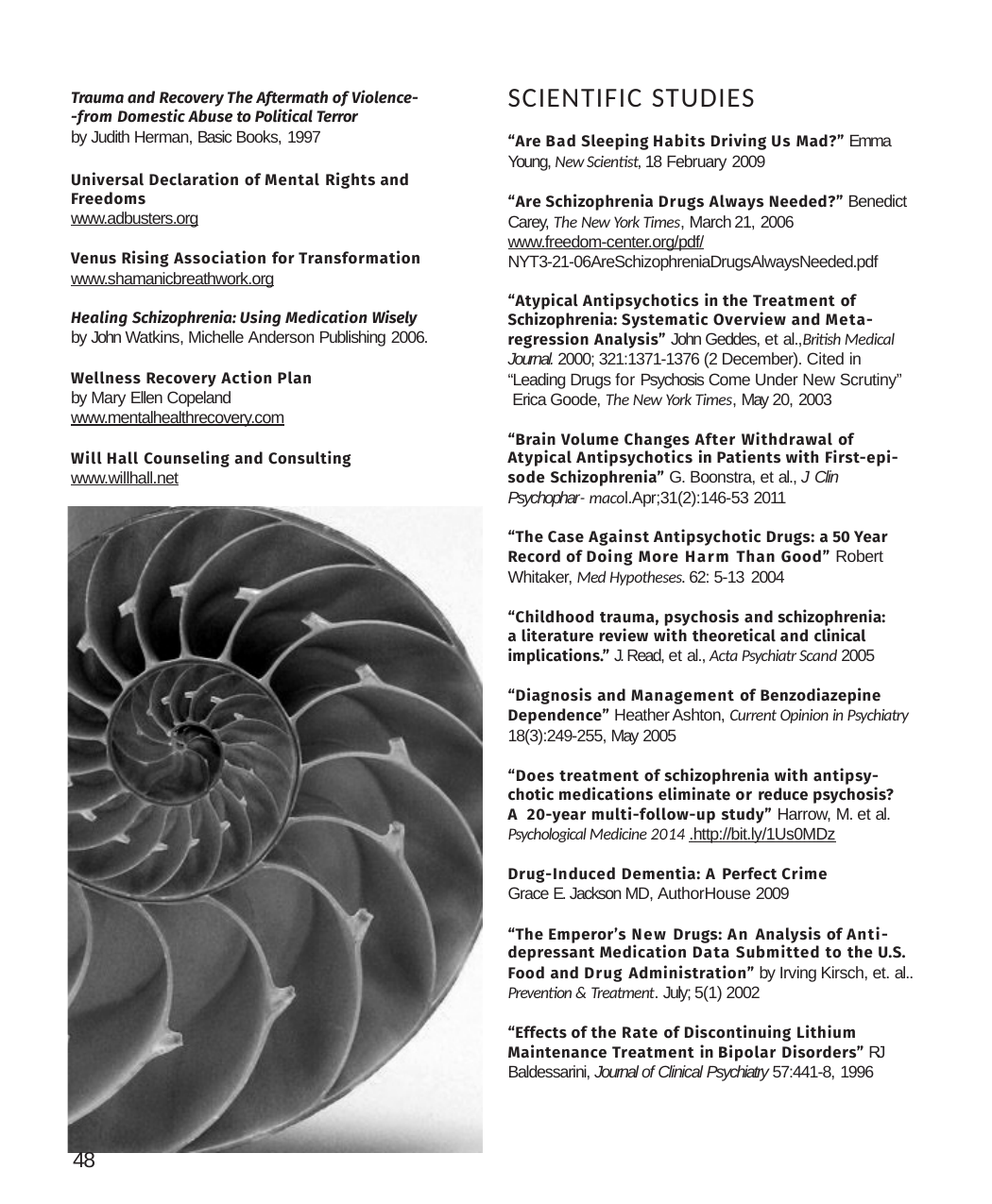

SCIENTIFIC STUDIES
“Are Bad Sleeping Habits Driving Us Mad?” Emma  Young, New Scientist, 18 February 2009
Trauma and Recovery The Aftermath of Violence-
-from Domestic Abuse to Political Terror
by Judith Herman, Basic Books, 1997
Universal Declaration of Mental Rights and  Freedoms
www.adbusters.org
“Are Schizophrenia Drugs Always Needed?” Benedict  Carey, The New York Times, March 21, 2006
www.freedom-center.org/pdf/
NYT3-21-06AreSchizophreniaDrugsAlwaysNeeded.pdf
Venus Rising Association for Transformation
www.shamanicbreathwork.org
“Atypical Antipsychotics in the Treatment of  Schizophrenia: Systematic Overview and Meta-  regression Analysis” John Geddes, et al.,British Medical  Journal. 2000; 321:1371-1376 (2 December). Cited in  “Leading Drugs for Psychosis Come Under New Scrutiny”  Erica Goode, The New York Times, May 20, 2003
Healing Schizophrenia: Using Medication Wisely
by John Watkins, Michelle Anderson Publishing 2006.
Wellness Recovery Action Plan  by Mary Ellen Copeland  www.mentalhealthrecovery.com
“Brain Volume Changes After Withdrawal of  Atypical Antipsychotics in Patients with First-epi-  sode Schizophrenia” G. Boonstra, et al., J Clin Psychophar-  macol.Apr;31(2):146-53 2011
Will Hall Counseling and Consulting
www.willhall.net

“The Case Against Antipsychotic Drugs: a 50 Year  Record of Doing More Harm Than Good” Robert  Whitaker, Med Hypotheses. 62: 5-13 2004

“Childhood trauma, psychosis and schizophrenia:  a literature review with theoretical and clinical  implications.” J. Read, et al., Acta Psychiatr Scand 2005

“Diagnosis and Management of Benzodiazepine  Dependence” Heather Ashton, Current Opinion in Psychiatry  18(3):249-255, May 2005

“Does treatment of schizophrenia with antipsy-  chotic medications eliminate or reduce psychosis?  A 20-year multi-follow-up study” Harrow, M. et al.  Psychological Medicine 2014 .http://bit.ly/1Us0MDz

Drug-Induced Dementia: A Perfect Crime
Grace E. Jackson MD, AuthorHouse 2009

“The Emperor’s New Drugs: An Analysis of Anti-  depressant Medication Data Submitted to the U.S.  Food and Drug Administration” by Irving Kirsch, et. al..
Prevention & Treatment. July; 5(1) 2002

“Effects of the Rate of Discontinuing Lithium  Maintenance Treatment in Bipolar Disorders” RJ  Baldessarini, Journal of Clinical Psychiatry 57:441-8, 1996
48